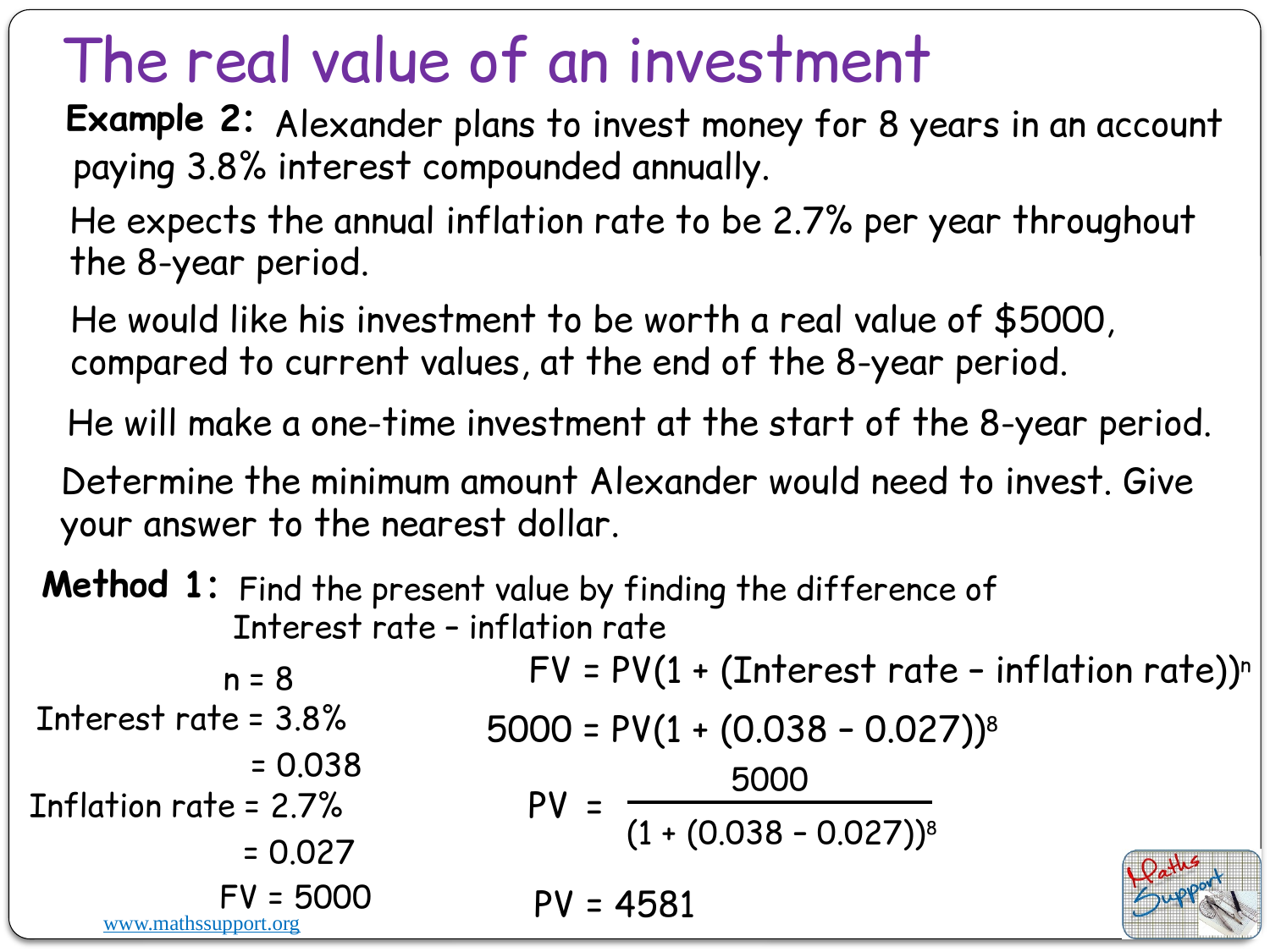

# The real value of an investment
Example 2:
                   Alexander plans to invest money for 8 years in an account paying 3.8% interest compounded annually.
He expects the annual inflation rate to be 2.7% per year throughout the 8-year period.
He would like his investment to be worth a real value of $5000, compared to current values, at the end of the 8-year period.
He will make a one-time investment at the start of the 8-year period.
Determine the minimum amount Alexander would need to invest. Give your answer to the nearest dollar.
Method 1:
                  Find the present value by finding the difference of    Interest rate – inflation rate
FV = PV(1 + (Interest rate – inflation rate))n
n = 8
Interest rate = 3.8%
5000 = PV(1 + (0.038 – 0.027))8
= 0.038
5000
PV
=
Inflation rate = 2.7%
(1 + (0.038 – 0.027))8
= 0.027

FV = 5000
PV = 4581